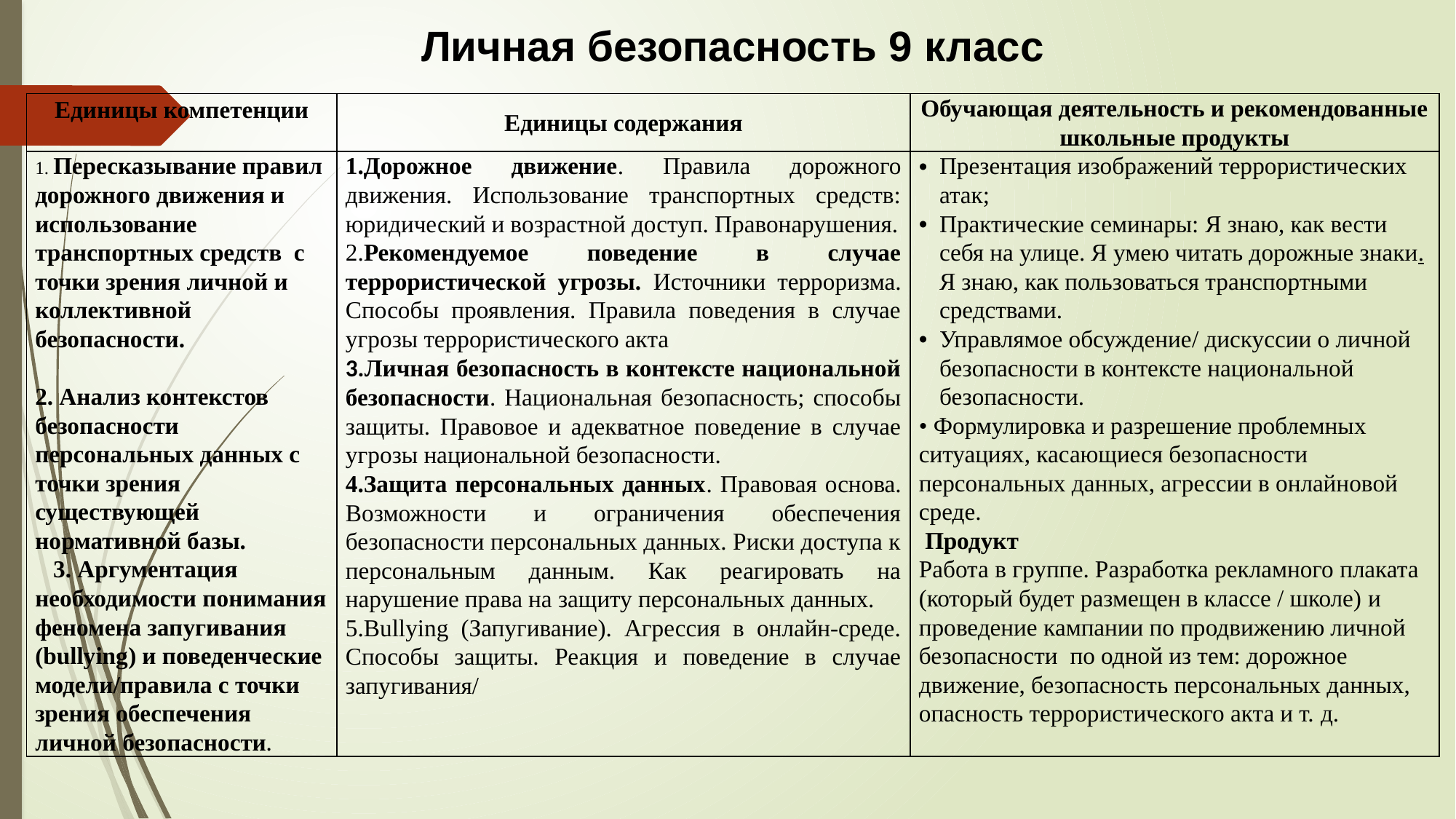

Личная безопасность 9 класс
| Единицы компетенции | Единицы содержания | Обучающая деятельность и рекомендованные школьные продукты |
| --- | --- | --- |
| 1. Пересказывание правил дорожного движения и использование транспортных средств с точки зрения личной и коллективной безопасности.   2. Анализ контекстов безопасности персональных данных с точки зрения существующей нормативной базы.    3. Аргументация необходимости понимания феномена запугивания (bullying) и поведенческие модели/правила с точки зрения обеспечения личной безопасности. | 1.Дорожное движение. Правила дорожного движения. Использование транспортных средств: юридический и возрастной доступ. Правонарушения. 2.Рекомендуемое поведение в случае террористической угрозы. Источники терроризма. Способы проявления. Правила поведения в случае угрозы террористического акта 3.Личная безопасность в контексте национальной безопасности. Национальная безопасность; способы защиты. Правовое и адекватное поведение в случае угрозы национальной безопасности. 4.Защита персональных данных. Правовая основа. Возможности и ограничения обеспечения безопасности персональных данных. Риски доступа к персональным данным. Как реагировать на нарушение права на защиту персональных данных. 5.Вullying (Запугивание). Агрессия в онлайн-среде. Способы защиты. Реакция и поведение в случае запугивания/ | Презентация изображений террористических атак; Практические семинары: Я знаю, как вести себя на улице. Я умею читать дорожные знаки. Я знаю, как пользоваться транспортными средствами. Управлямое обсуждение/ дискуссии о личной безопасности в контексте национальной безопасности. • Формулировка и разрешение проблемных ситуациях, касающиеся безопасности персональных данных, агрессии в онлайновой среде.  Продукт Работа в группе. Разработка рекламного плаката (который будет размещен в классе / школе) и проведение кампании по продвижению личной безопасности по одной из тем: дорожное движение, безопасность персональных данных, опасность террористического акта и т. д. |